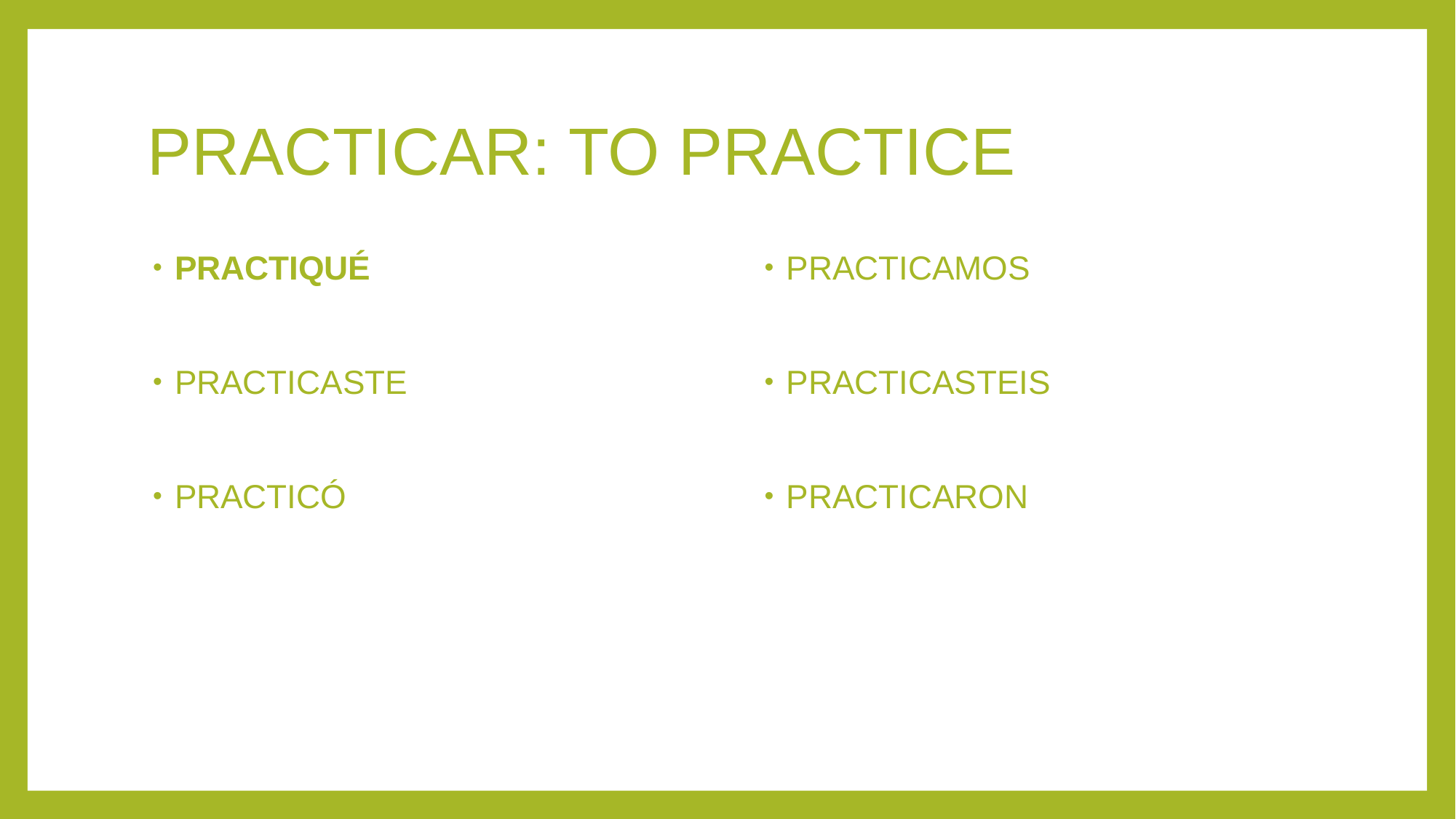

# PRACTICAR: TO PRACTICE
PRACTIQUÉ

PRACTICASTE

PRACTICÓ

PRACTICAMOS

PRACTICASTEIS

PRACTICARON